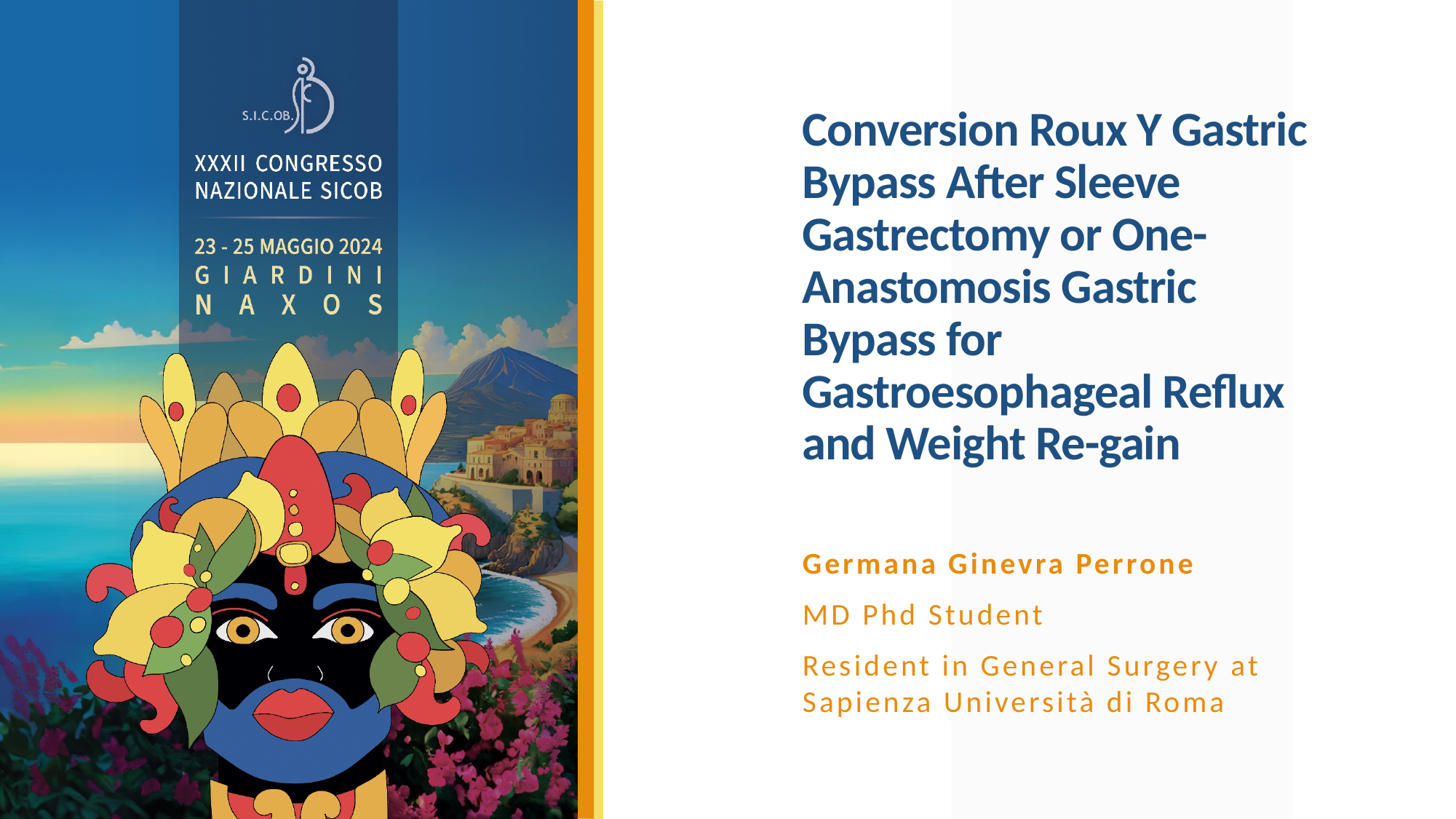

# Conversion Roux Y Gastric Bypass After Sleeve Gastrectomy or One-Anastomosis Gastric Bypass for Gastroesophageal Reflux and Weight Re-gain
Germana Ginevra Perrone
MD Phd Student
Resident in General Surgery at Sapienza Università di Roma